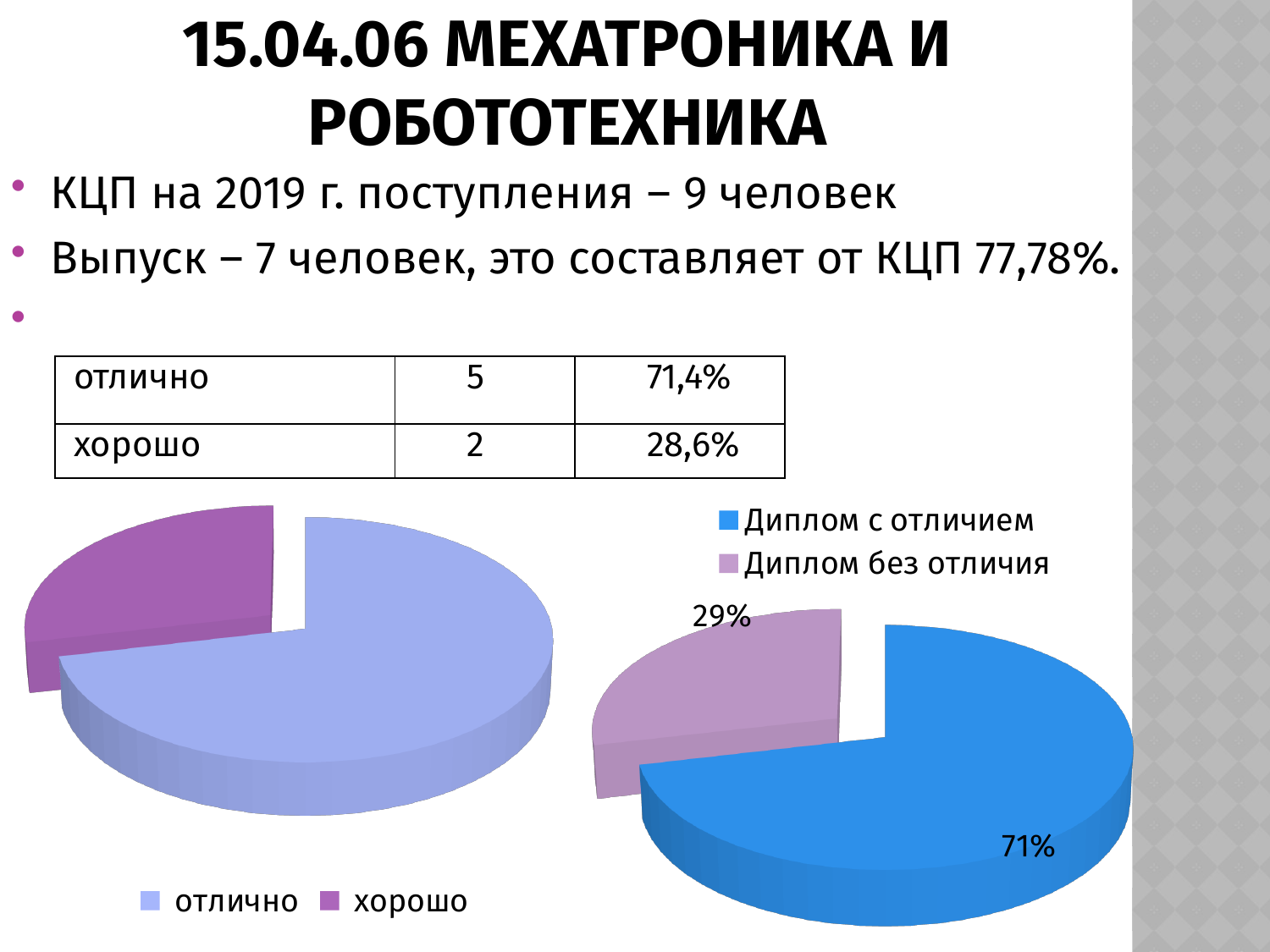

# 15.04.06 Мехатроника и робототехника
КЦП на 2019 г. поступления – 9 человек
Выпуск – 7 человек, это составляет от КЦП 77,78%.

| отлично | 5 | 71,4% |
| --- | --- | --- |
| хорошо | 2 | 28,6% |

[unsupported chart]

[unsupported chart]